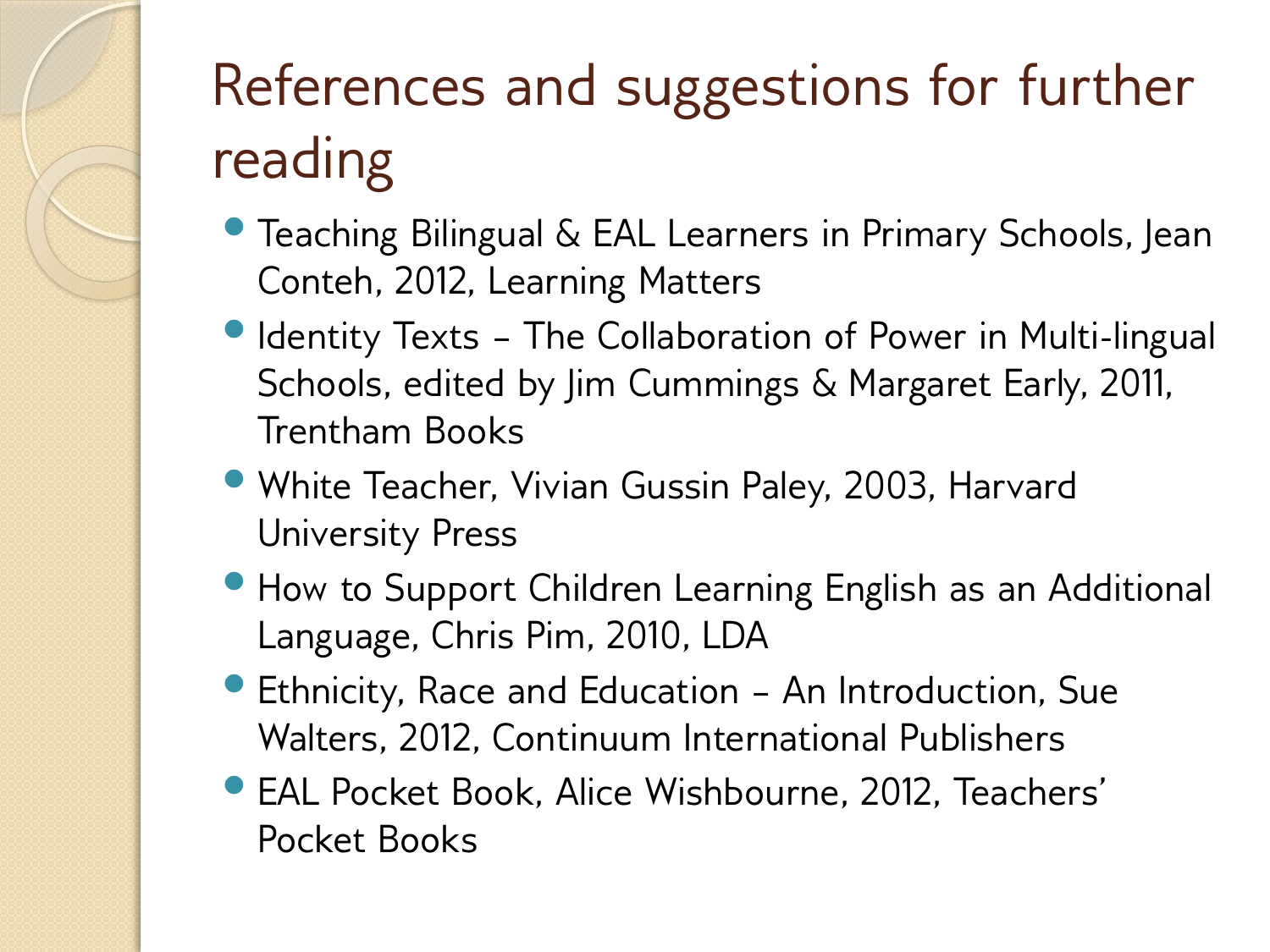

# References and suggestions for further reading
Teaching Bilingual & EAL Learners in Primary Schools, Jean Conteh, 2012, Learning Matters
Identity Texts – The Collaboration of Power in Multi-lingual Schools, edited by Jim Cummings & Margaret Early, 2011, Trentham Books
White Teacher, Vivian Gussin Paley, 2003, Harvard University Press
How to Support Children Learning English as an Additional Language, Chris Pim, 2010, LDA
Ethnicity, Race and Education – An Introduction, Sue Walters, 2012, Continuum International Publishers
EAL Pocket Book, Alice Wishbourne, 2012, Teachers’ Pocket Books